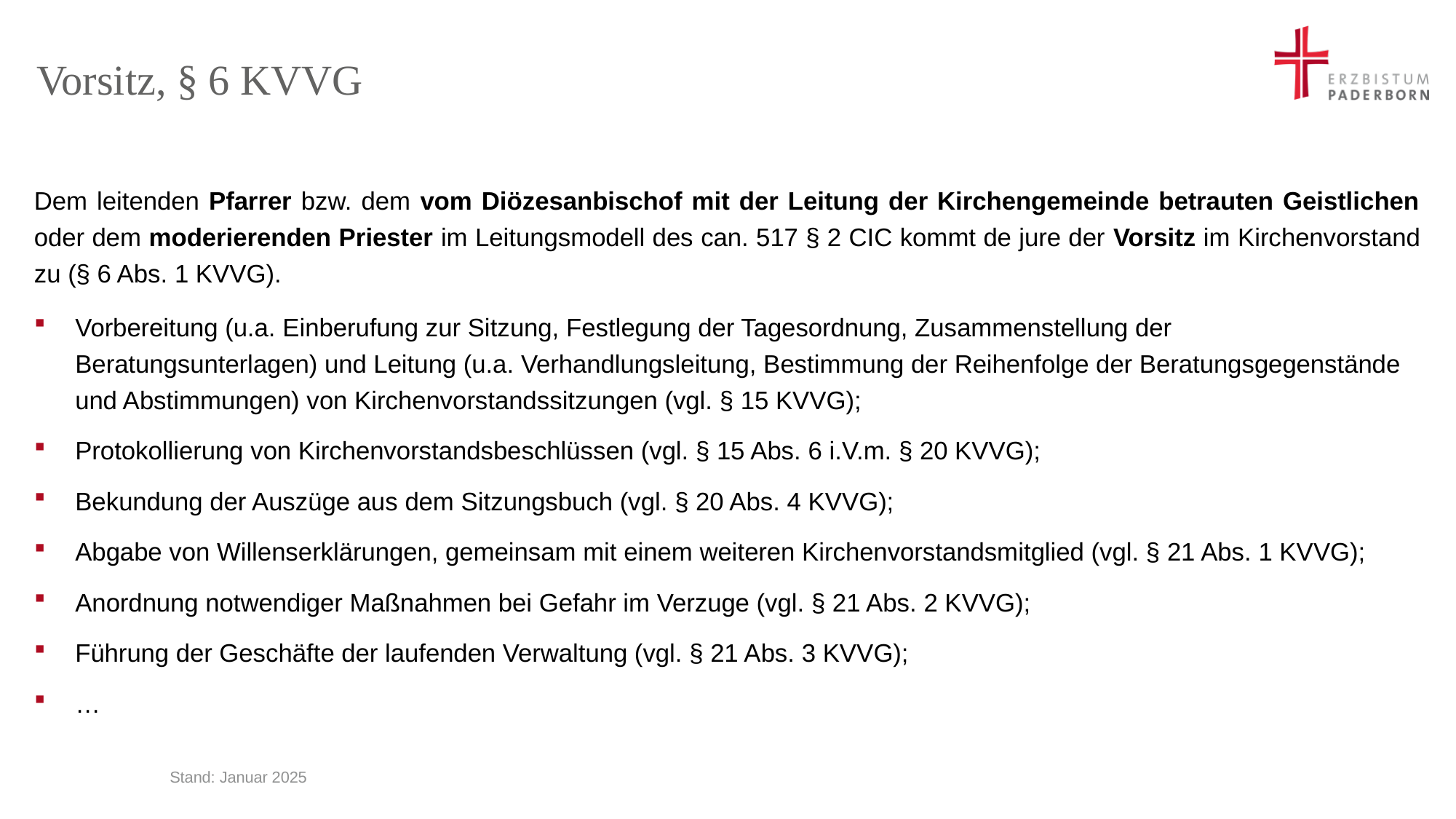

# Vorsitz, § 6 KVVG
Dem leitenden Pfarrer bzw. dem vom Diözesanbischof mit der Leitung der Kirchengemeinde betrauten Geistlichen oder dem moderierenden Priester im Leitungsmodell des can. 517 § 2 CIC kommt de jure der Vorsitz im Kirchenvorstand zu (§ 6 Abs. 1 KVVG).
Vorbereitung (u.a. Einberufung zur Sitzung, Festlegung der Tagesordnung, Zusammenstellung der Beratungsunterlagen) und Leitung (u.a. Verhandlungsleitung, Bestimmung der Reihenfolge der Beratungsgegenstände und Abstimmungen) von Kirchenvorstandssitzungen (vgl. § 15 KVVG);
Protokollierung von Kirchenvorstandsbeschlüssen (vgl. § 15 Abs. 6 i.V.m. § 20 KVVG);
Bekundung der Auszüge aus dem Sitzungsbuch (vgl. § 20 Abs. 4 KVVG);
Abgabe von Willenserklärungen, gemeinsam mit einem weiteren Kirchenvorstandsmitglied (vgl. § 21 Abs. 1 KVVG);
Anordnung notwendiger Maßnahmen bei Gefahr im Verzuge (vgl. § 21 Abs. 2 KVVG);
Führung der Geschäfte der laufenden Verwaltung (vgl. § 21 Abs. 3 KVVG);
…

Stand: Januar 2025